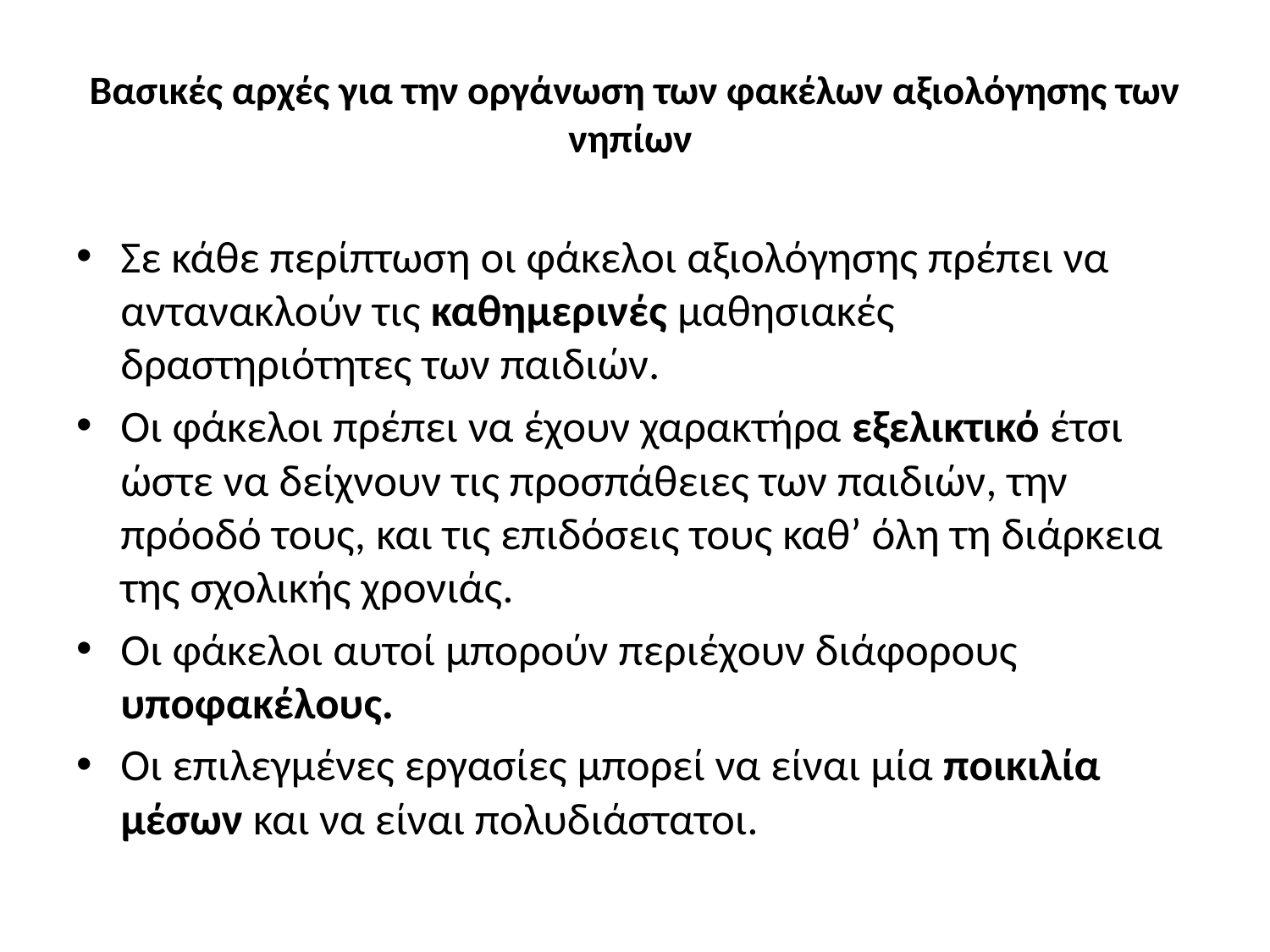

# Βασικές αρχές για την οργάνωση των φακέλων αξιολόγησης των νηπίων
Σε κάθε περίπτωση οι φάκελοι αξιολόγησης πρέπει να αντανακλούν τις καθημερινές μαθησιακές δραστηριότητες των παιδιών.
Οι φάκελοι πρέπει να έχουν χαρακτήρα εξελικτικό έτσι ώστε να δείχνουν τις προσπάθειες των παιδιών, την πρόοδό τους, και τις επιδόσεις τους καθ’ όλη τη διάρκεια της σχολικής χρονιάς.
Οι φάκελοι αυτοί μπορούν περιέχουν διάφορους υποφακέλους.
Οι επιλεγμένες εργασίες μπορεί να είναι μία ποικιλία μέσων και να είναι πολυδιάστατοι.